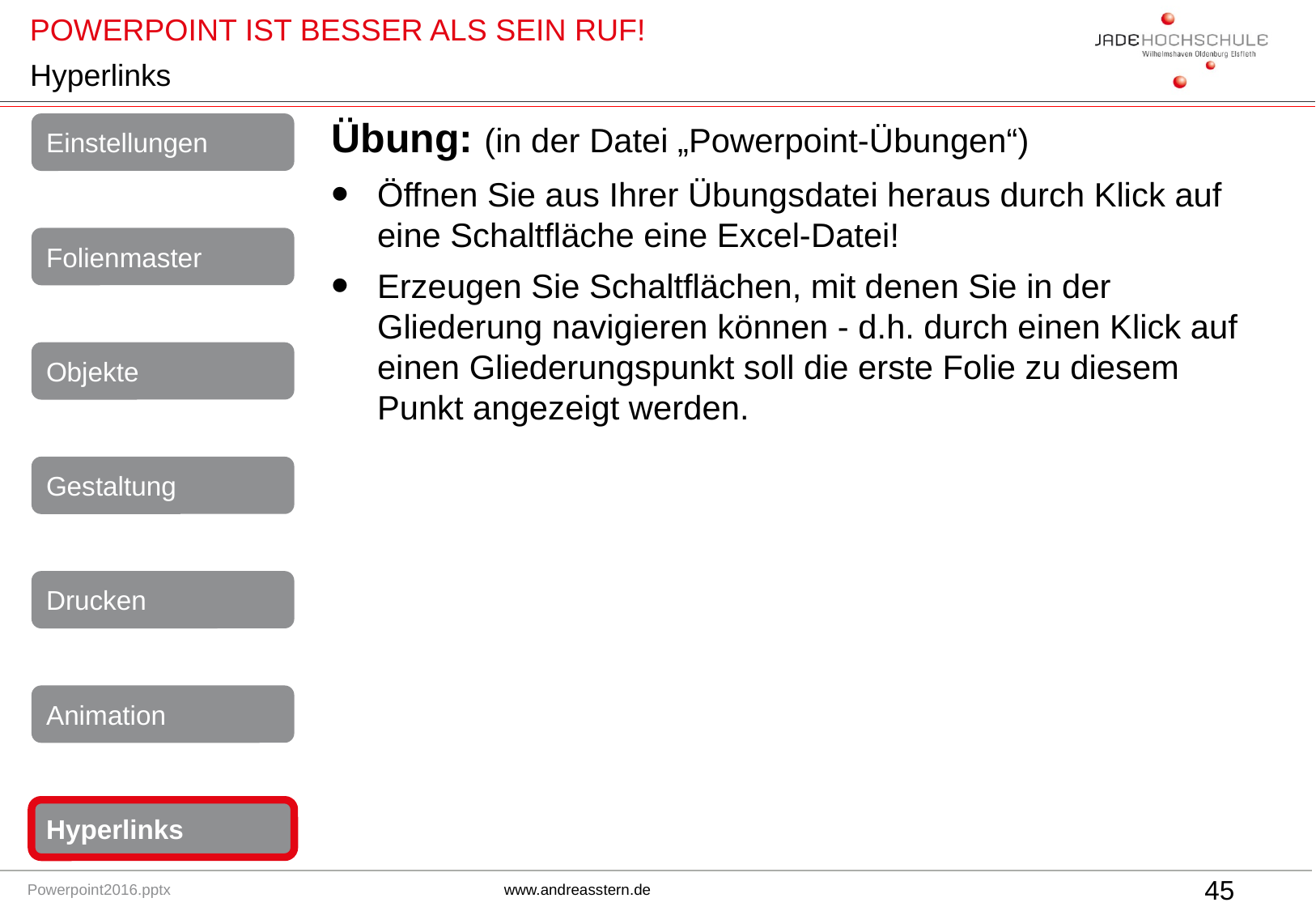

# Hyperlinks
Übung: (in der Datei „Powerpoint-Übungen“)
Öffnen Sie aus Ihrer Übungsdatei heraus durch Klick auf eine Schaltfläche eine Excel-Datei!
Erzeugen Sie Schaltflächen, mit denen Sie in der Gliederung navigieren können - d.h. durch einen Klick auf einen Gliederungspunkt soll die erste Folie zu diesem Punkt angezeigt werden.
Hyperlinks